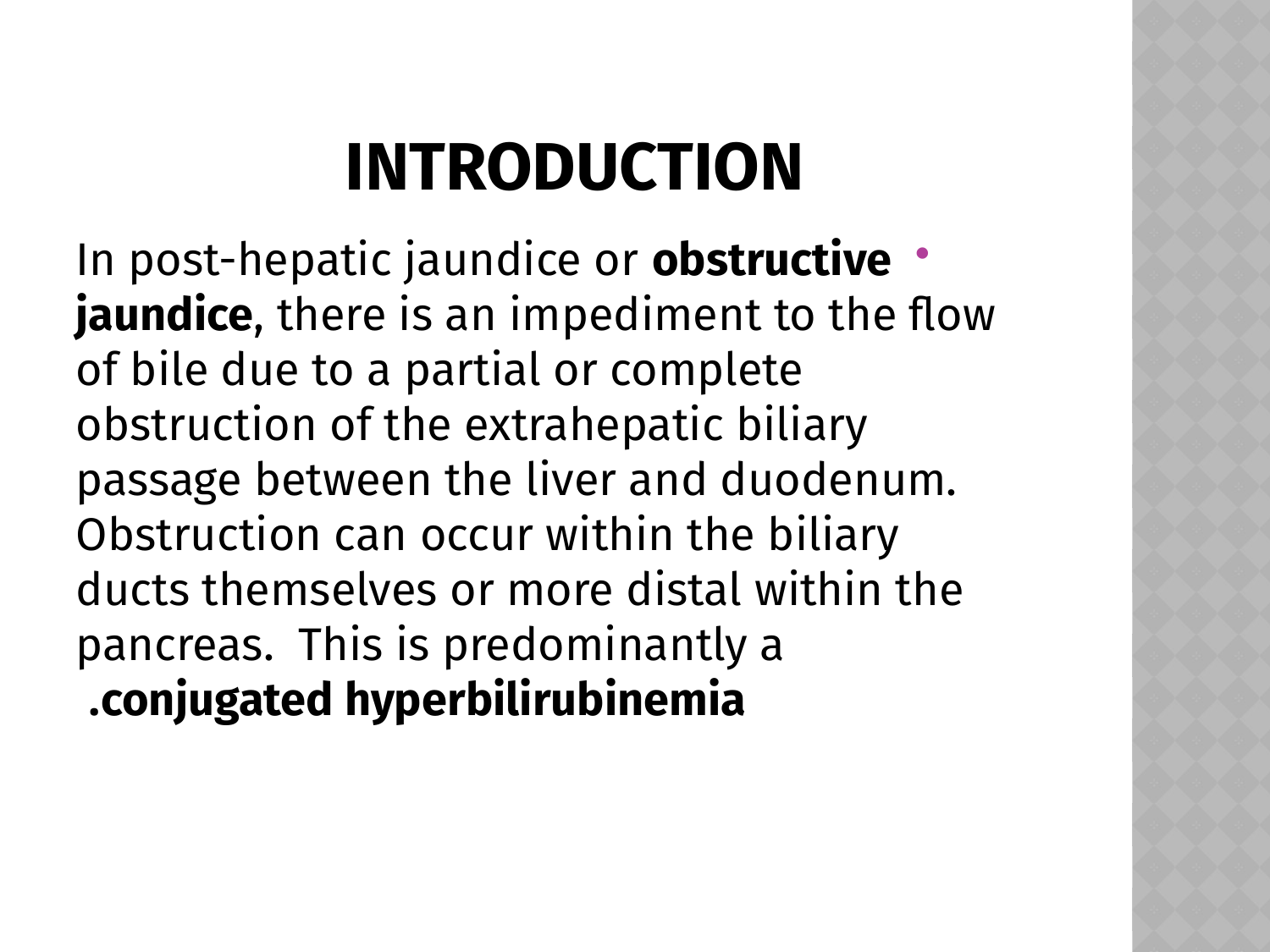

# Introduction
In post-hepatic jaundice or obstructive jaundice, there is an impediment to the flow of bile due to a partial or complete obstruction of the extrahepatic biliary passage between the liver and duodenum.  Obstruction can occur within the biliary ducts themselves or more distal within the pancreas.  This is predominantly a conjugated hyperbilirubinemia.